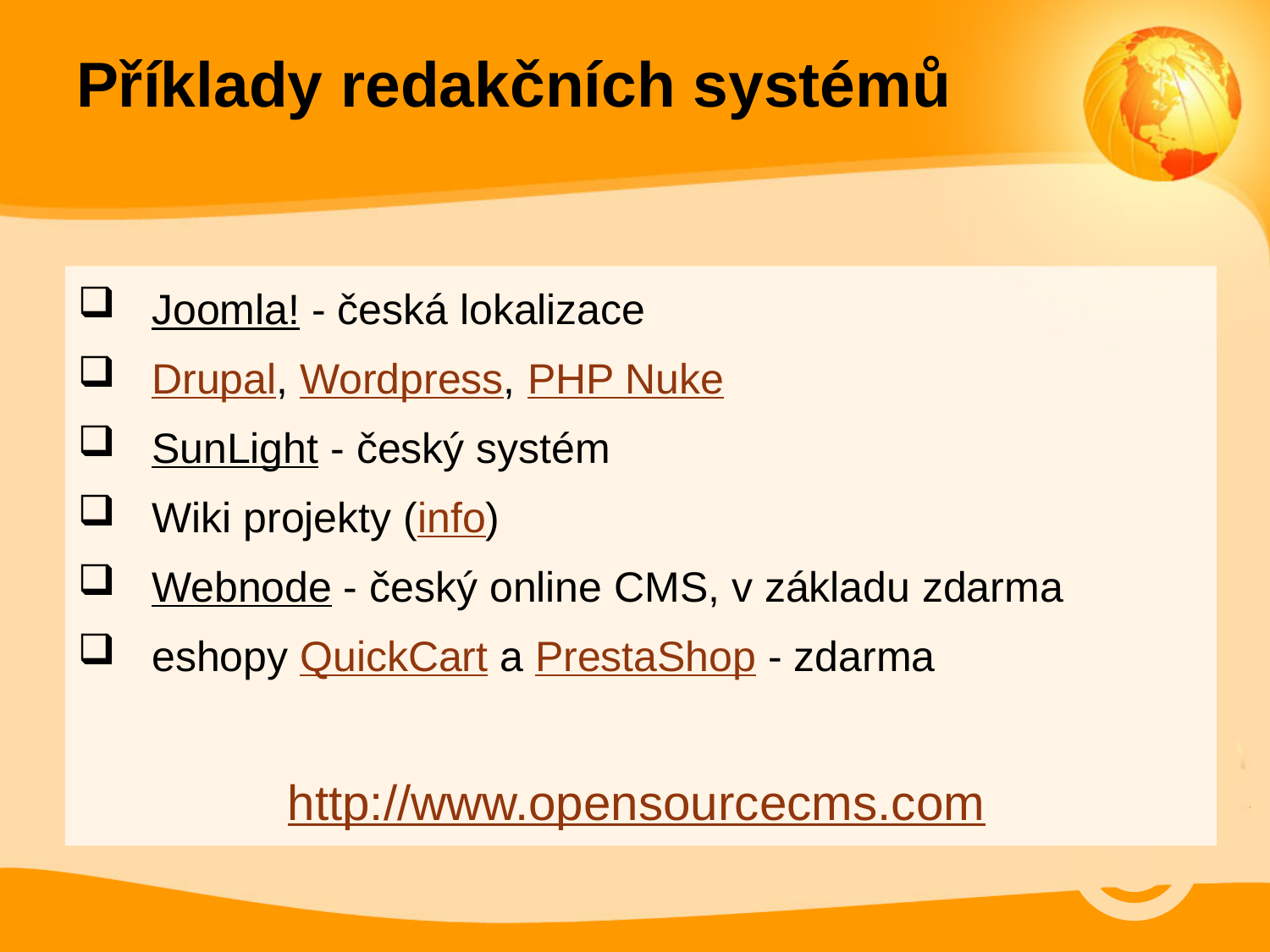

# Příklady redakčních systémů
Joomla! - česká lokalizace
Drupal, Wordpress, PHP Nuke
SunLight - český systém
Wiki projekty (info)
Webnode - český online CMS, v základu zdarma
eshopy QuickCart a PrestaShop - zdarma
http://www.opensourcecms.com